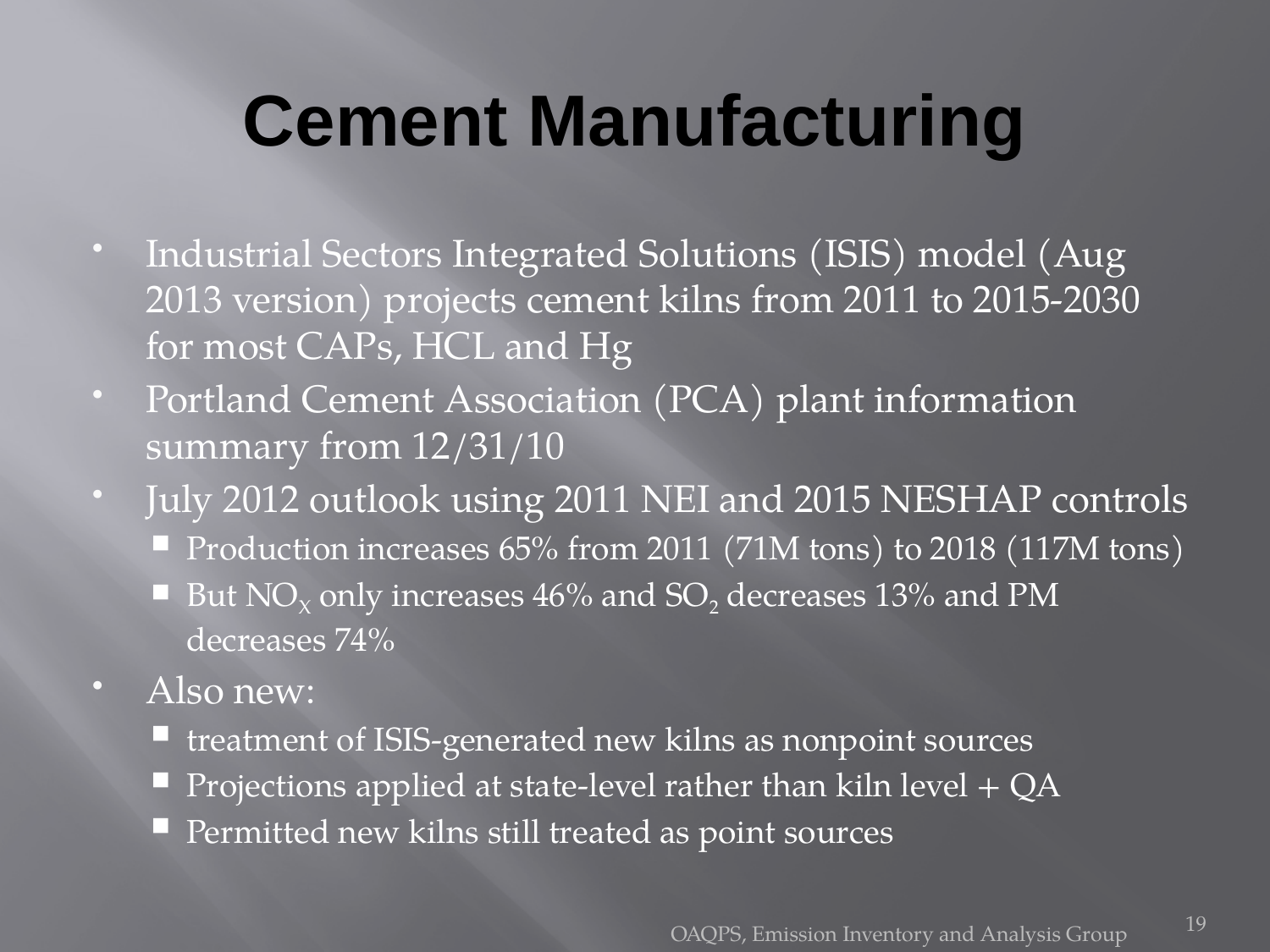

# Cement Manufacturing
Industrial Sectors Integrated Solutions (ISIS) model (Aug 2013 version) projects cement kilns from 2011 to 2015-2030 for most CAPs, HCL and Hg
Portland Cement Association (PCA) plant information summary from 12/31/10
July 2012 outlook using 2011 NEI and 2015 NESHAP controls
Production increases 65% from 2011 (71M tons) to 2018 (117M tons)
But NOX only increases 46% and SO2 decreases 13% and PM decreases 74%
Also new:
treatment of ISIS-generated new kilns as nonpoint sources
Projections applied at state-level rather than kiln level + QA
Permitted new kilns still treated as point sources

19
OAQPS, Emission Inventory and Analysis Group